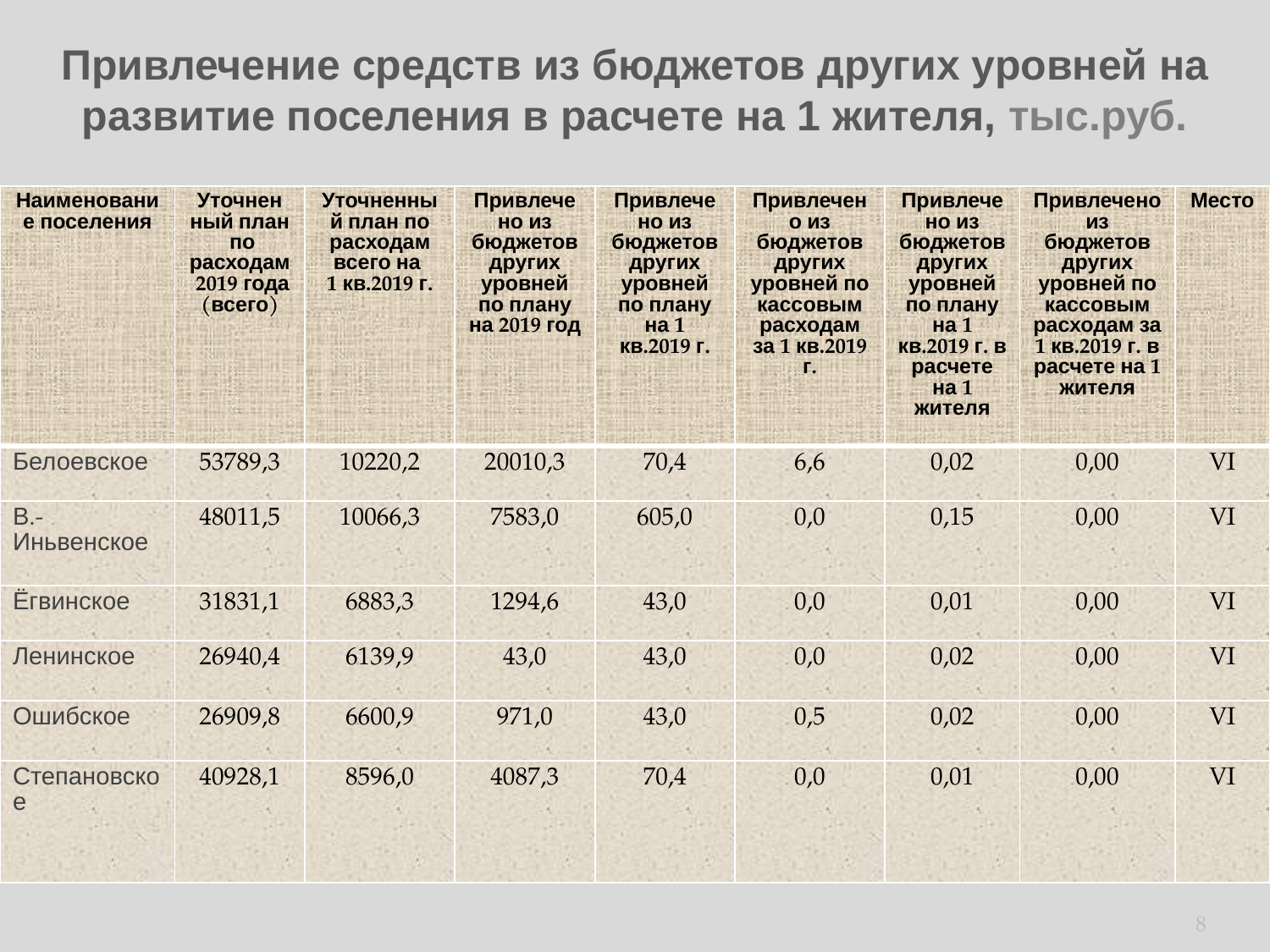

# Привлечение средств из бюджетов других уровней на развитие поселения в расчете на 1 жителя, тыс.руб.
| Наименование поселения | Уточнен ный план по расходам 2019 года (всего) | Уточненный план по расходам всего на 1 кв.2019 г. | Привлечено из бюджетов других уровней по плану на 2019 год | Привлечено из бюджетов других уровней по плану на 1 кв.2019 г. | Привлечено из бюджетов других уровней по кассовым расходам за 1 кв.2019 г. | Привлечено из бюджетов других уровней по плану на 1 кв.2019 г. в расчете на 1 жителя | Привлечено из бюджетов других уровней по кассовым расходам за 1 кв.2019 г. в расчете на 1 жителя | Место |
| --- | --- | --- | --- | --- | --- | --- | --- | --- |
| Белоевское | 53789,3 | 10220,2 | 20010,3 | 70,4 | 6,6 | 0,02 | 0,00 | VI |
| В.-Иньвенское | 48011,5 | 10066,3 | 7583,0 | 605,0 | 0,0 | 0,15 | 0,00 | VI |
| Ёгвинское | 31831,1 | 6883,3 | 1294,6 | 43,0 | 0,0 | 0,01 | 0,00 | VI |
| Ленинское | 26940,4 | 6139,9 | 43,0 | 43,0 | 0,0 | 0,02 | 0,00 | VI |
| Ошибское | 26909,8 | 6600,9 | 971,0 | 43,0 | 0,5 | 0,02 | 0,00 | VI |
| Степановское | 40928,1 | 8596,0 | 4087,3 | 70,4 | 0,0 | 0,01 | 0,00 | VI |
8